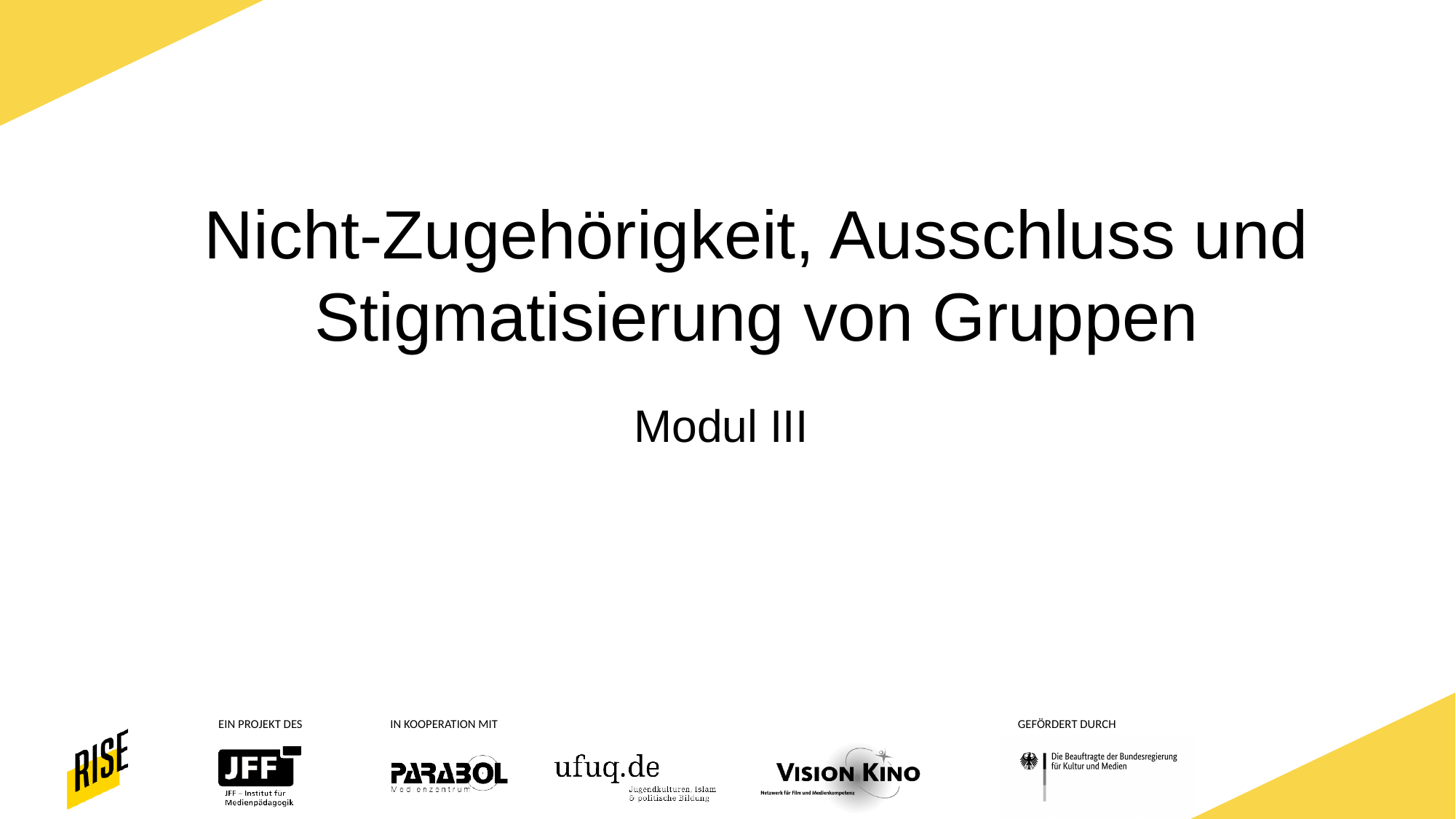

Nicht-Zugehörigkeit, Ausschluss und Stigmatisierung von Gruppen
Modul III